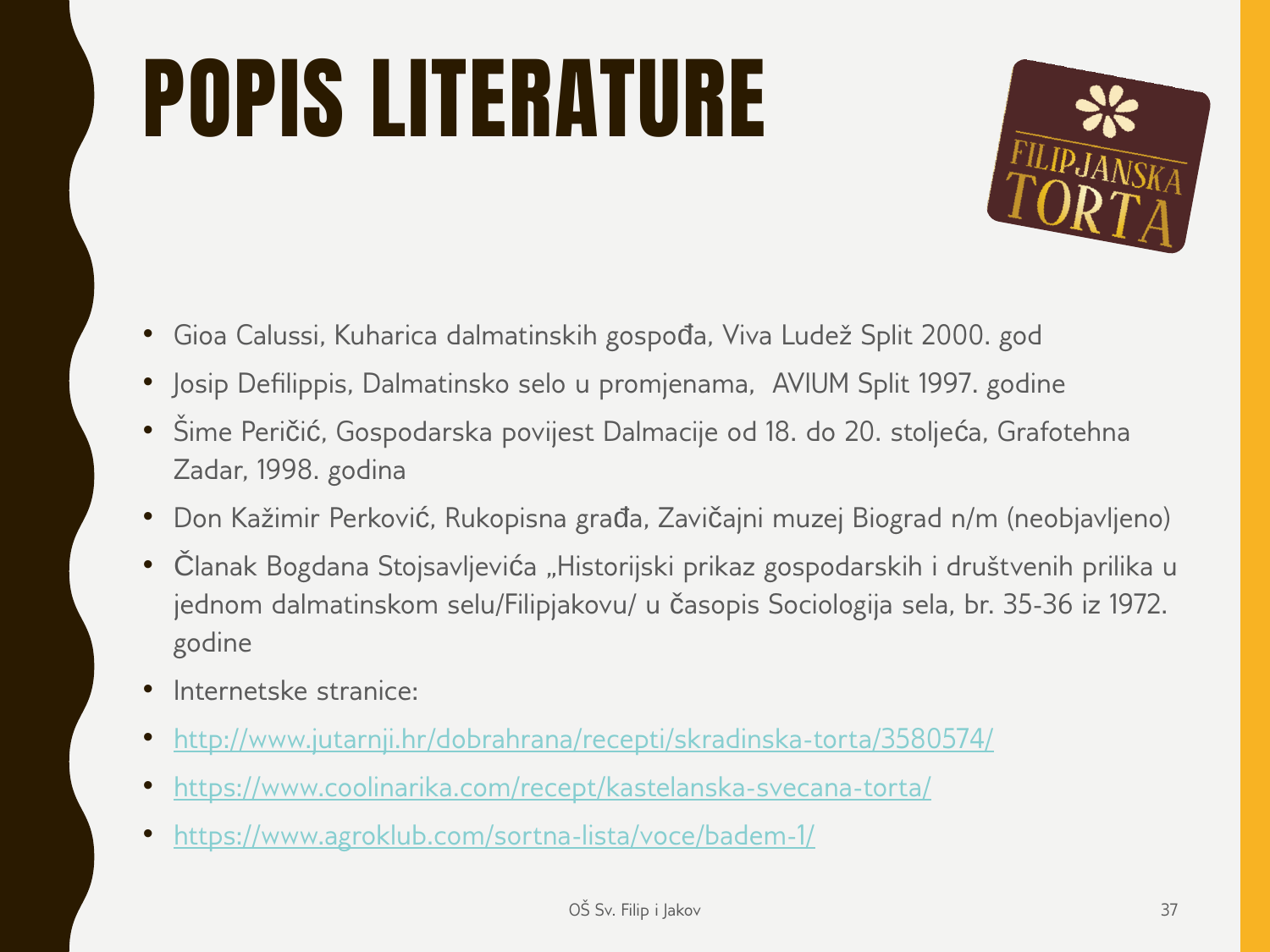

# Popis literature
Gioa Calussi, Kuharica dalmatinskih gospođa, Viva Ludež Split 2000. god
Josip Defilippis, Dalmatinsko selo u promjenama,  AVIUM Split 1997. godine
Šime Peričić, Gospodarska povijest Dalmacije od 18. do 20. stoljeća, Grafotehna Zadar, 1998. godina
Don Kažimir Perković, Rukopisna građa, Zavičajni muzej Biograd n/m (neobjavljeno)
Članak Bogdana Stojsavljevića „Historijski prikaz gospodarskih i društvenih prilika u jednom dalmatinskom selu/Filipjakovu/ u časopis Sociologija sela, br. 35-36 iz 1972. godine
Internetske stranice:
http://www.jutarnji.hr/dobrahrana/recepti/skradinska-torta/3580574/
https://www.coolinarika.com/recept/kastelanska-svecana-torta/
https://www.agroklub.com/sortna-lista/voce/badem-1/

OŠ Sv. Filip i Jakov
37